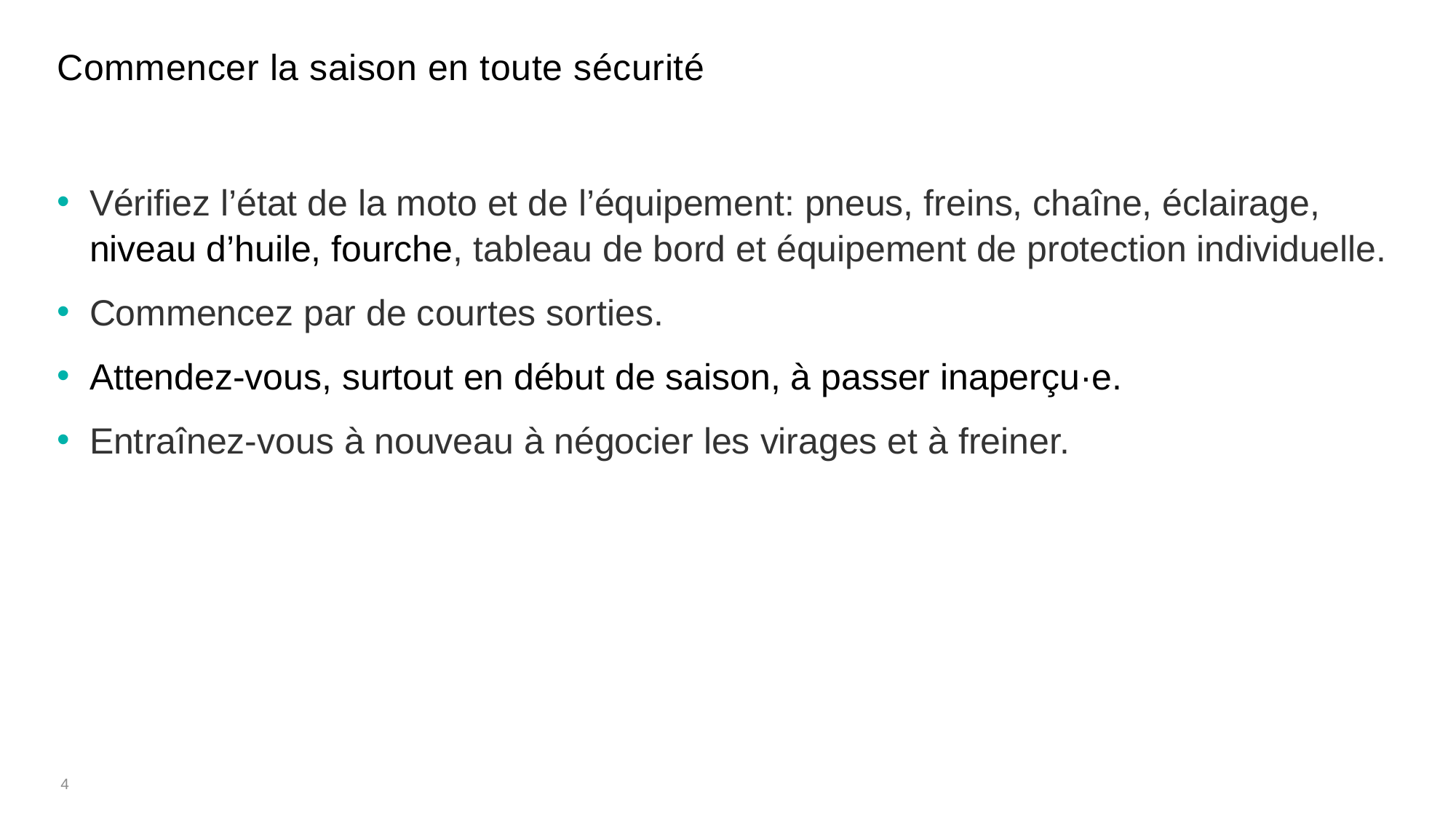

# Commencer la saison en toute sécurité

Vérifiez l’état de la moto et de l’équipement: pneus, freins, chaîne, éclairage, niveau d’huile, fourche, tableau de bord et équipement de protection individuelle.
Commencez par de courtes sorties.
Attendez-vous, surtout en début de saison, à passer inaperçu·e.
Entraînez-vous à nouveau à négocier les virages et à freiner.

4